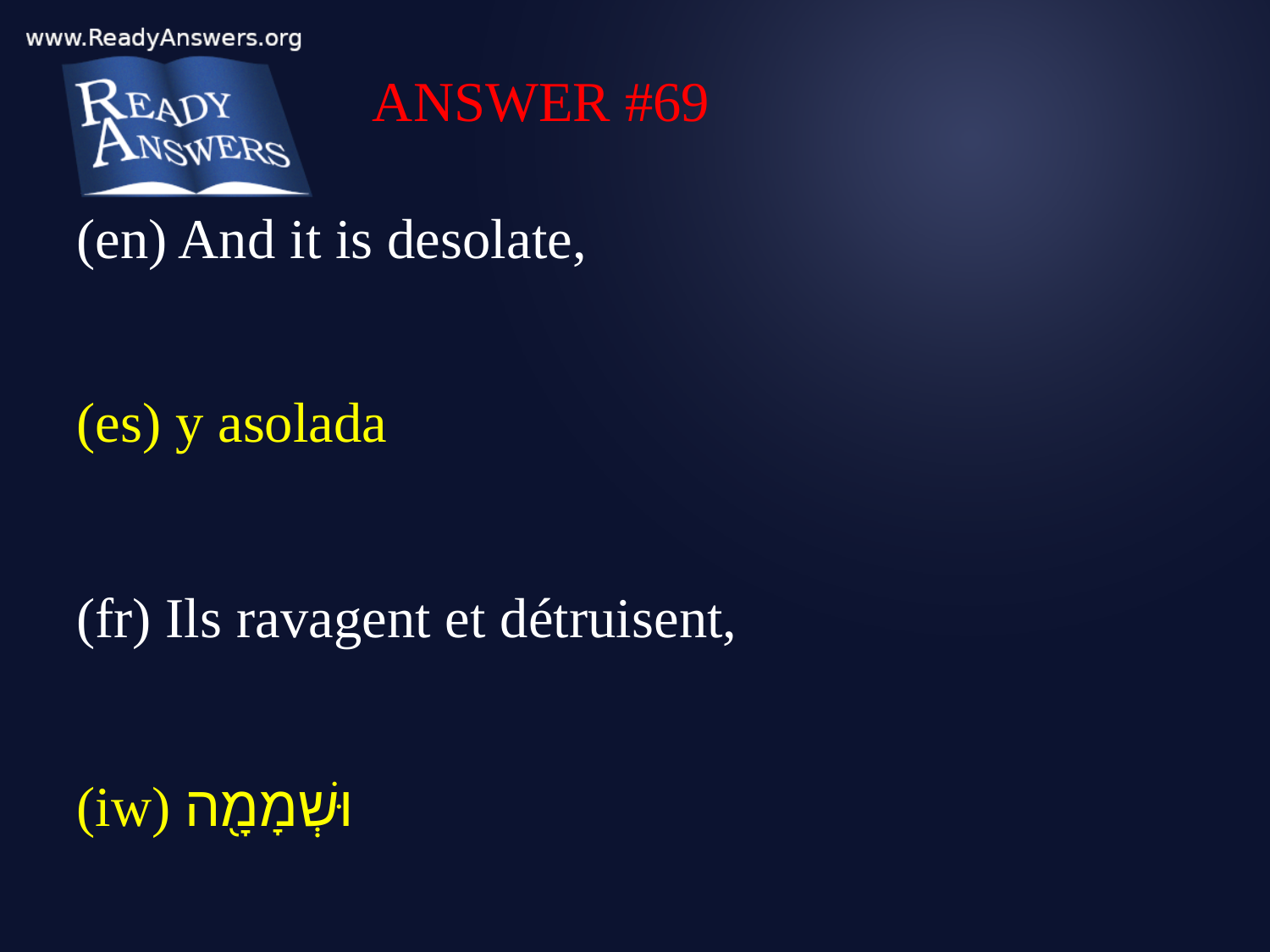

ANSWER #69
(en) And it is desolate,
(es) y asolada
(fr) Ils ravagent et détruisent,
(iw) וּשְׁמָמָ֖ה